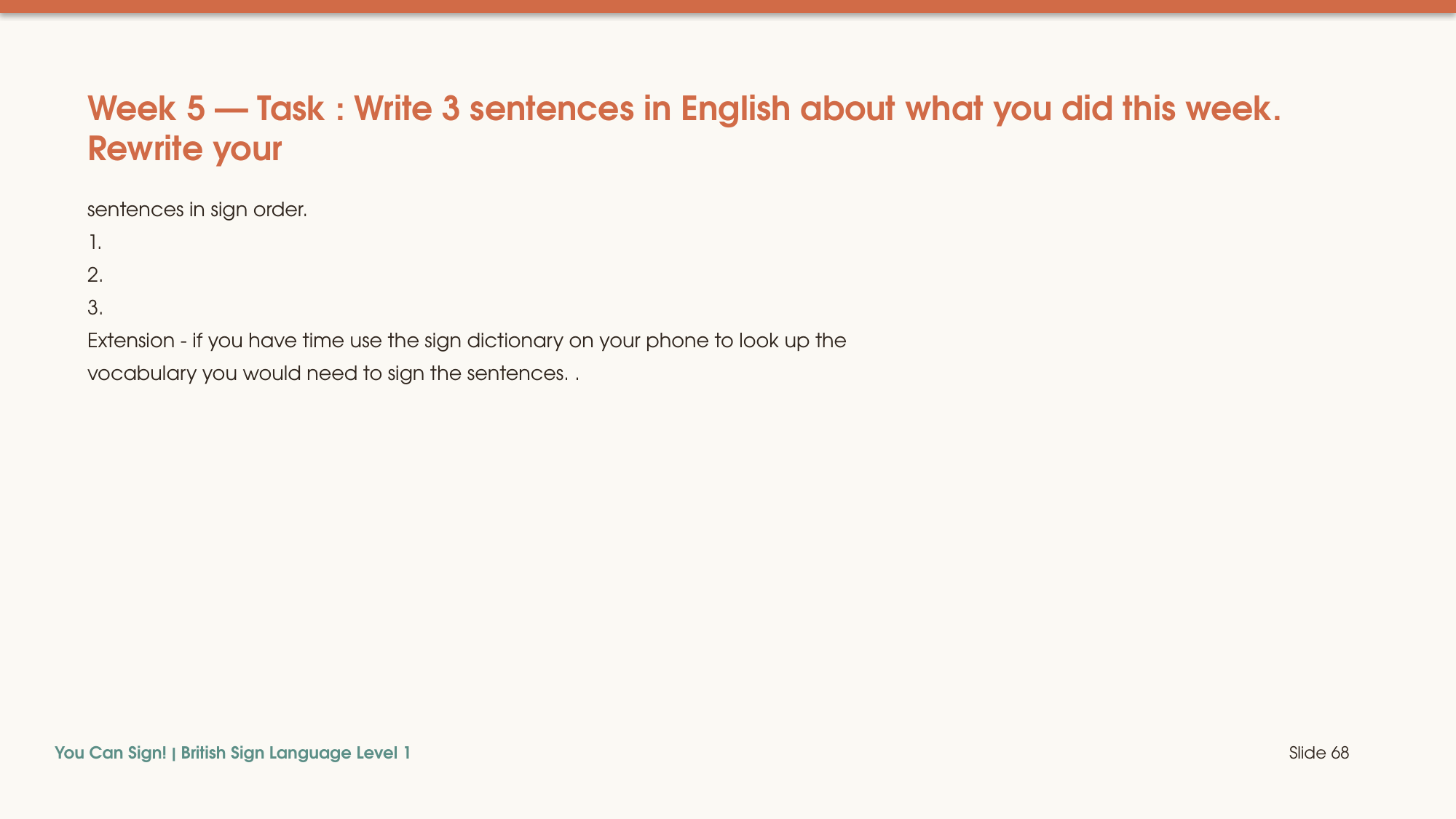

Week 5 — Task : Write 3 sentences in English about what you did this week. Rewrite your
sentences in sign order.
1.
2.
3.
Extension - if you have time use the sign dictionary on your phone to look up the
vocabulary you would need to sign the sentences. .
You Can Sign! | British Sign Language Level 1
Slide 68